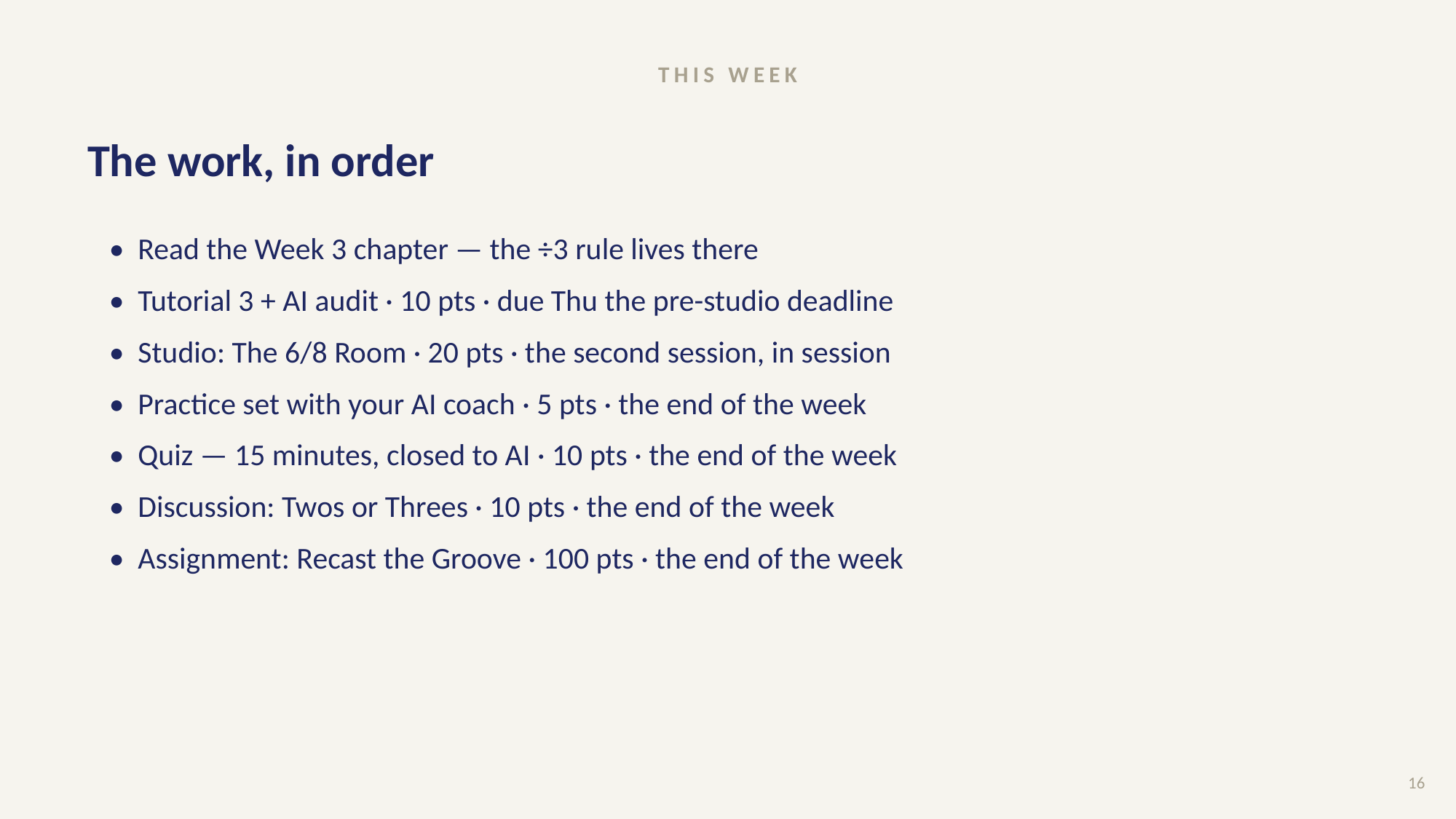

THIS WEEK
# The work, in order
•  Read the Week 3 chapter — the ÷3 rule lives there
•  Tutorial 3 + AI audit · 10 pts · due Thu the pre-studio deadline
•  Studio: The 6/8 Room · 20 pts · the second session, in session
•  Practice set with your AI coach · 5 pts · the end of the week
•  Quiz — 15 minutes, closed to AI · 10 pts · the end of the week
•  Discussion: Twos or Threes · 10 pts · the end of the week
•  Assignment: Recast the Groove · 100 pts · the end of the week
16